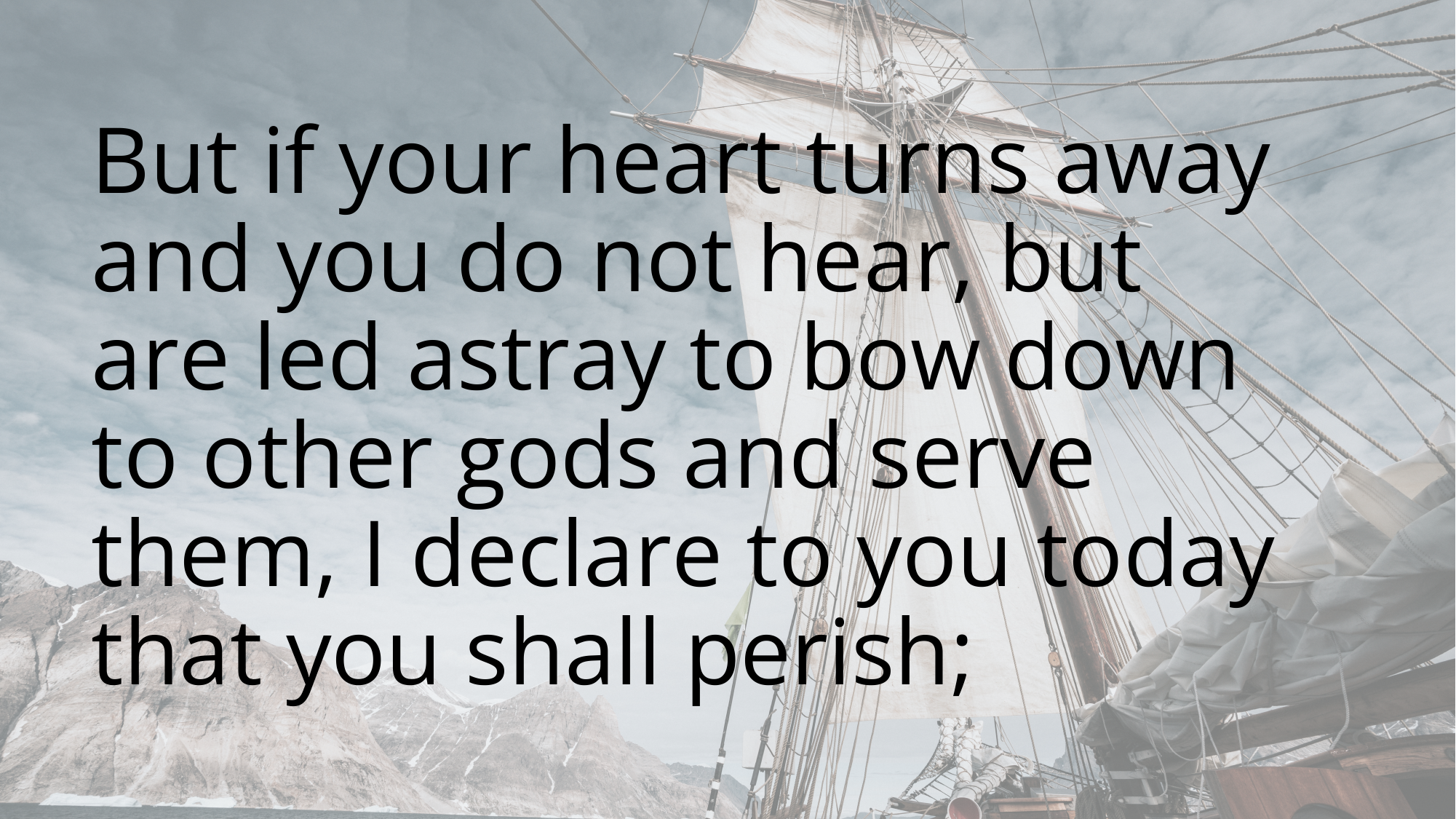

But if your heart turns away and you do not hear, but are led astray to bow down to other gods and serve them, I declare to you today that you shall perish;